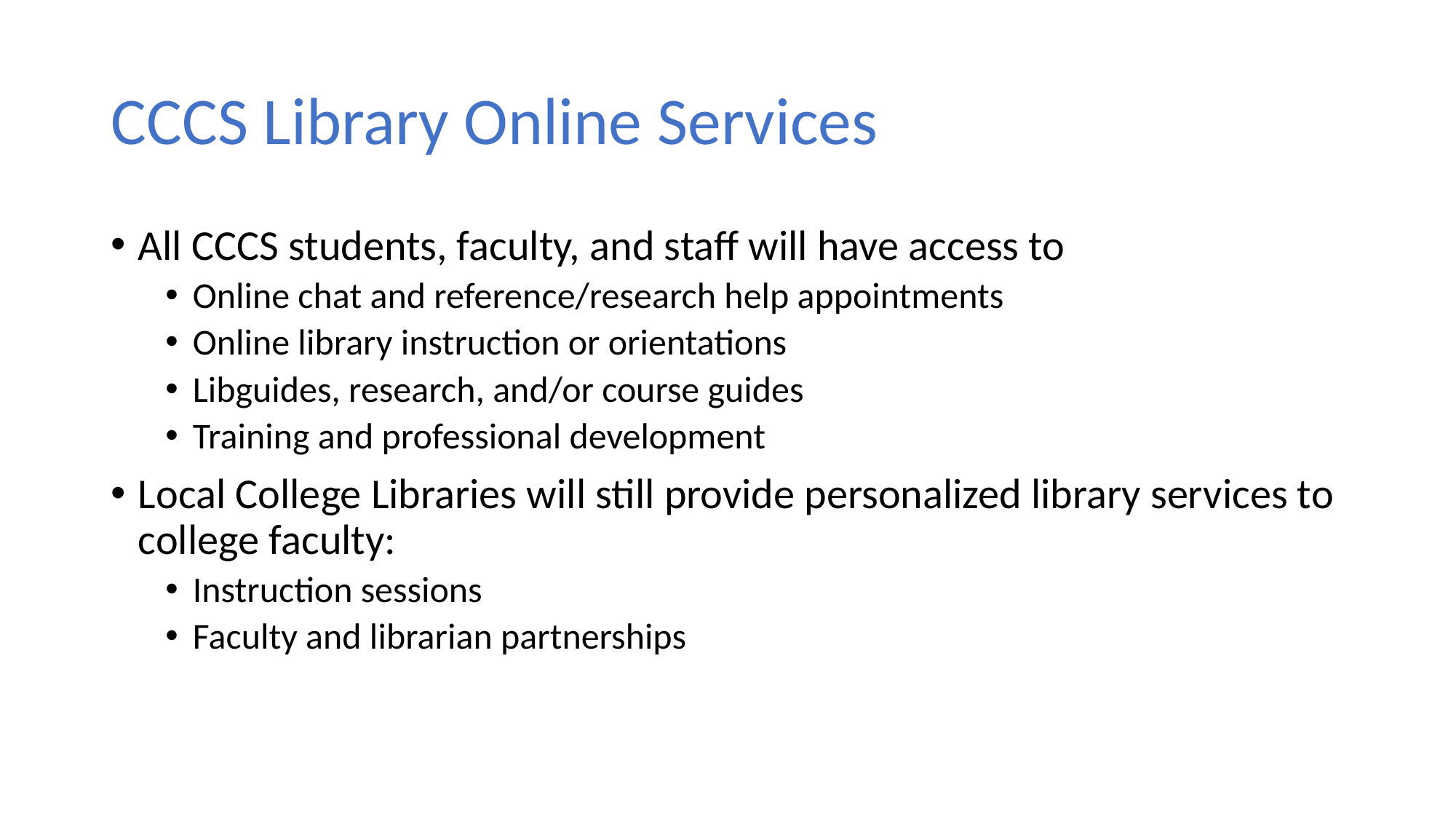

# CCCS Library Online Services
All CCCS students, faculty, and staff will have access to
Online chat and reference/research help appointments
Online library instruction or orientations
Libguides, research, and/or course guides
Training and professional development
Local College Libraries will still provide personalized library services to college faculty:
Instruction sessions
Faculty and librarian partnerships